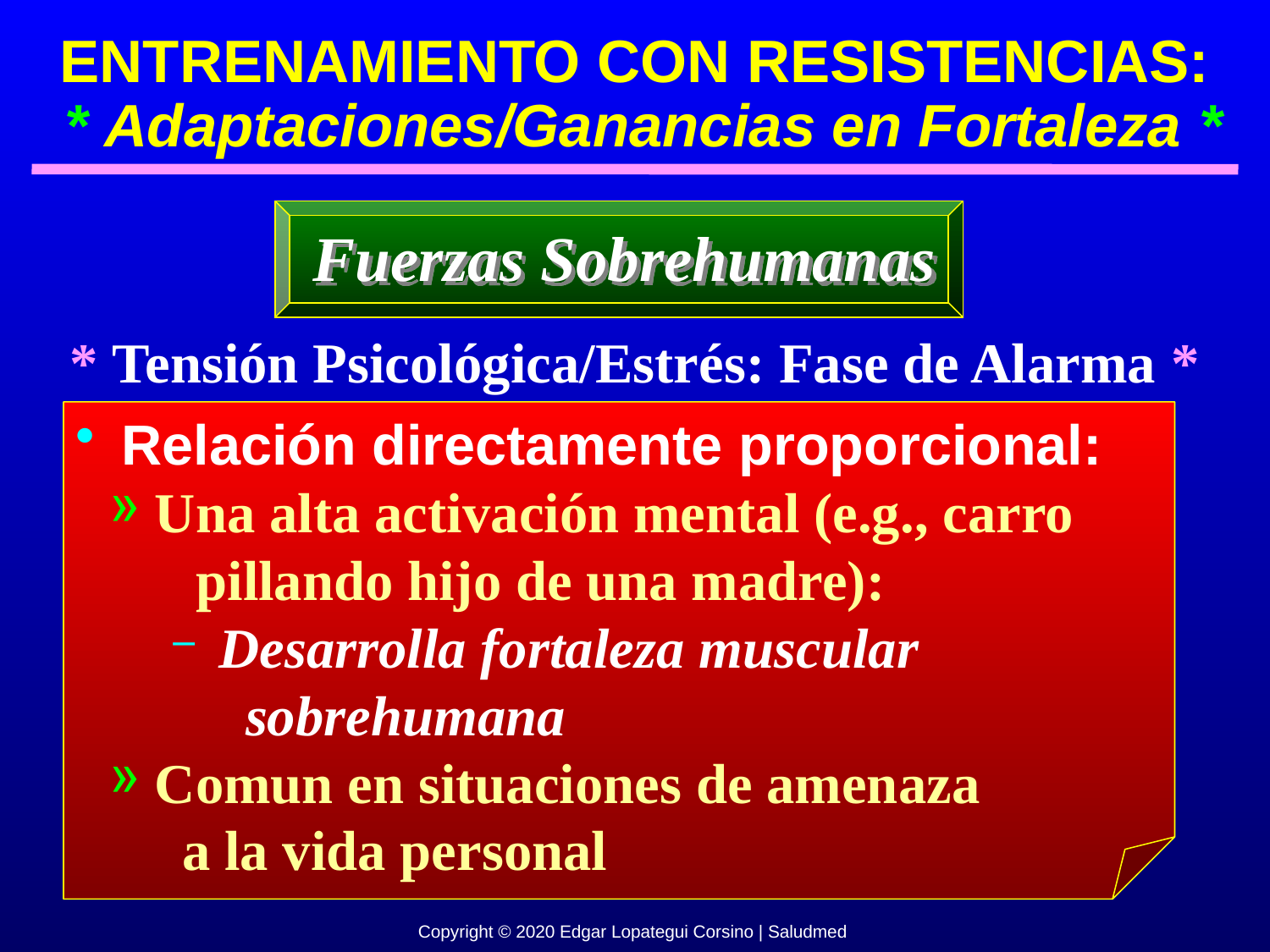

ENTRENAMIENTO CON RESISTENCIAS:
 * Adaptaciones/Ganancias en Fortaleza *

Fuerzas Sobrehumanas
* Tensión Psicológica/Estrés: Fase de Alarma *

 Relación directamente proporcional:
 Una alta activación mental (e.g., carro
    pillando hijo de una madre):
 Desarrolla fortaleza muscular
   sobrehumana
 Comun en situaciones de amenaza
   a la vida personal